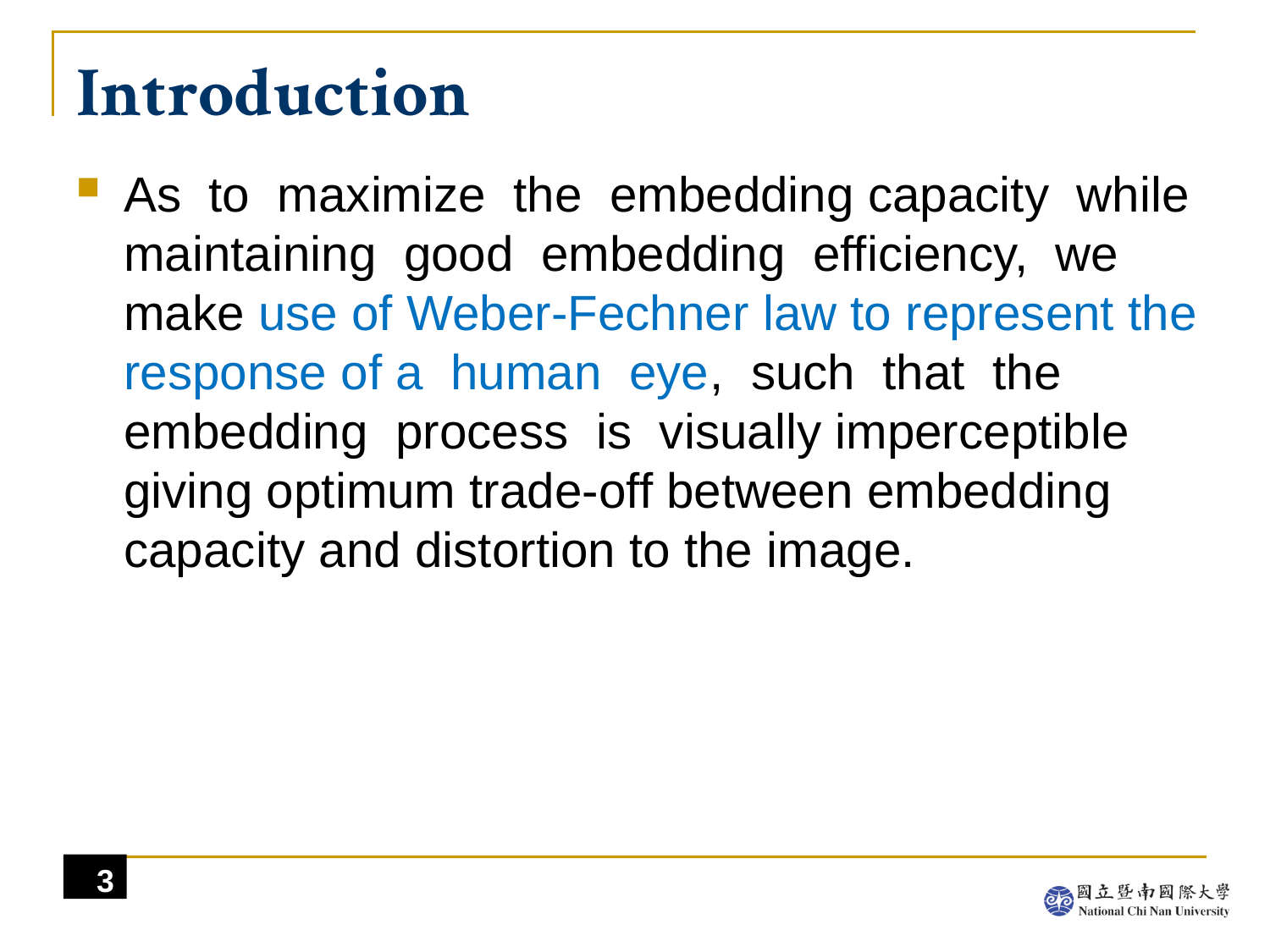

# Introduction
As  to  maximize  the  embedding capacity  while  maintaining  good  embedding  efficiency,  we make use of Weber-Fechner law to represent the response of a  human  eye,  such  that  the embedding  process  is  visually imperceptible giving optimum trade-off between embedding capacity and distortion to the image.